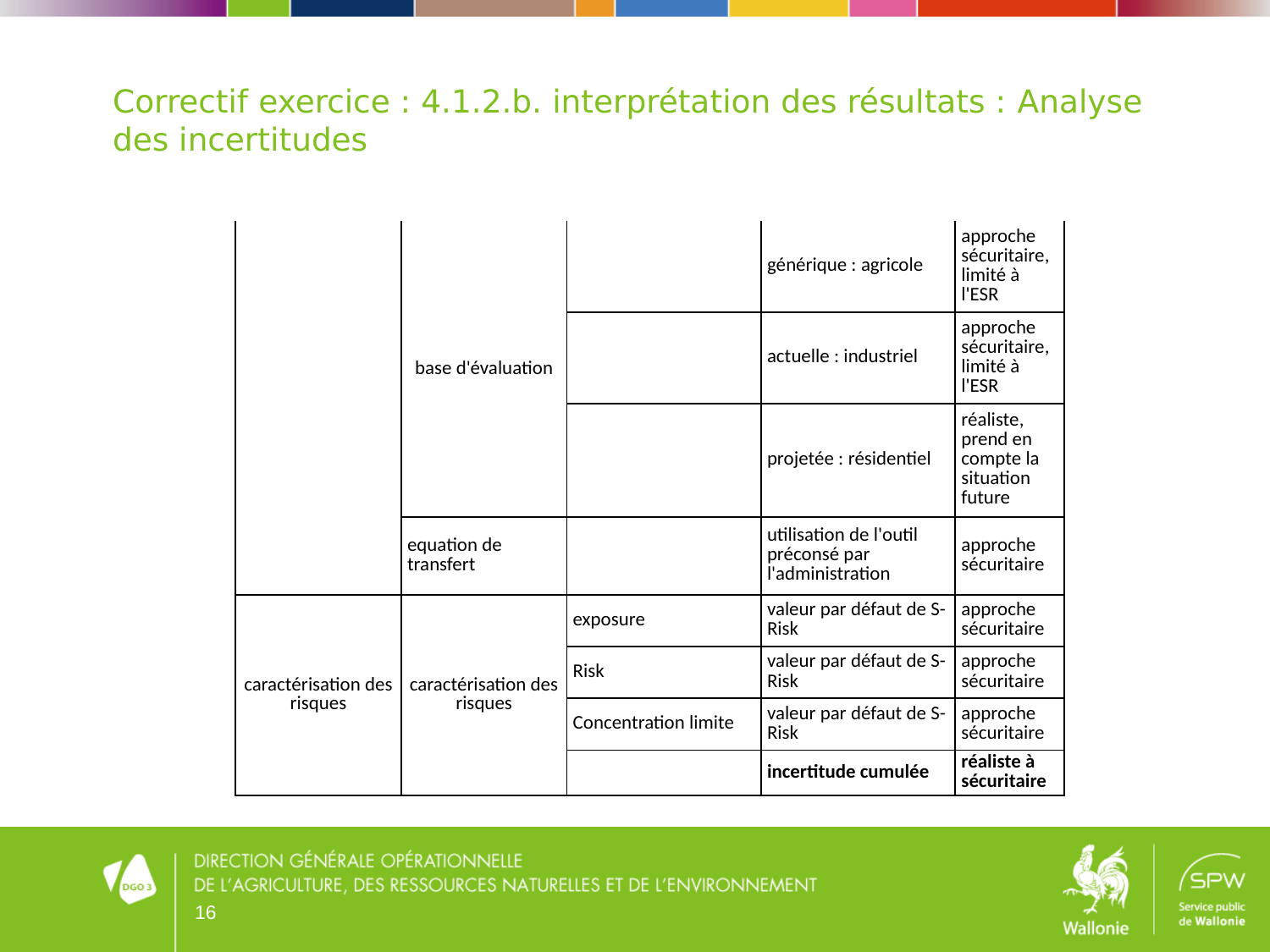

# Correctif exercice : 4.1.2.b. interprétation des résultats : Analyse des incertitudes
|  | base d'évaluation |  | générique : agricole | approche sécuritaire, limité à l'ESR |
| --- | --- | --- | --- | --- |
|  |  |  | actuelle : industriel | approche sécuritaire, limité à l'ESR |
|  |  |  | projetée : résidentiel | réaliste, prend en compte la situation future |
|  | equation de transfert |  | utilisation de l'outil préconsé par l'administration | approche sécuritaire |
| caractérisation des risques | caractérisation des risques | exposure | valeur par défaut de S-Risk | approche sécuritaire |
|  |  | Risk | valeur par défaut de S-Risk | approche sécuritaire |
|  |  | Concentration limite | valeur par défaut de S-Risk | approche sécuritaire |
|  |  |  | incertitude cumulée | réaliste à sécuritaire |
16